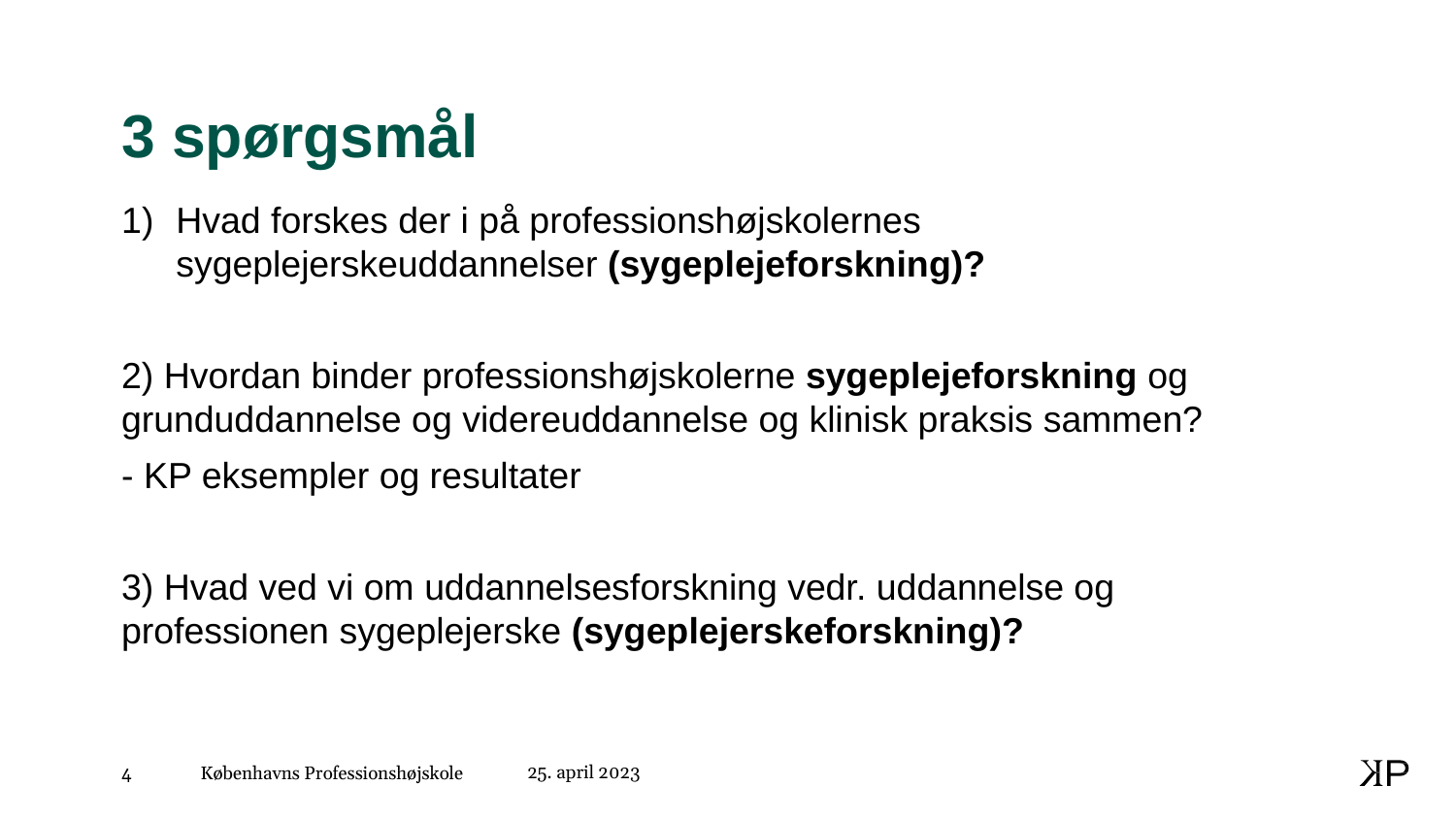

# 3 spørgsmål
Hvad forskes der i på professionshøjskolernes sygeplejerskeuddannelser (sygeplejeforskning)?

2) Hvordan binder professionshøjskolerne sygeplejeforskning og grunduddannelse og videreuddannelse og klinisk praksis sammen?
- KP eksempler og resultater

3) Hvad ved vi om uddannelsesforskning vedr. uddannelse og professionen sygeplejerske (sygeplejerskeforskning)?
25. april 2023